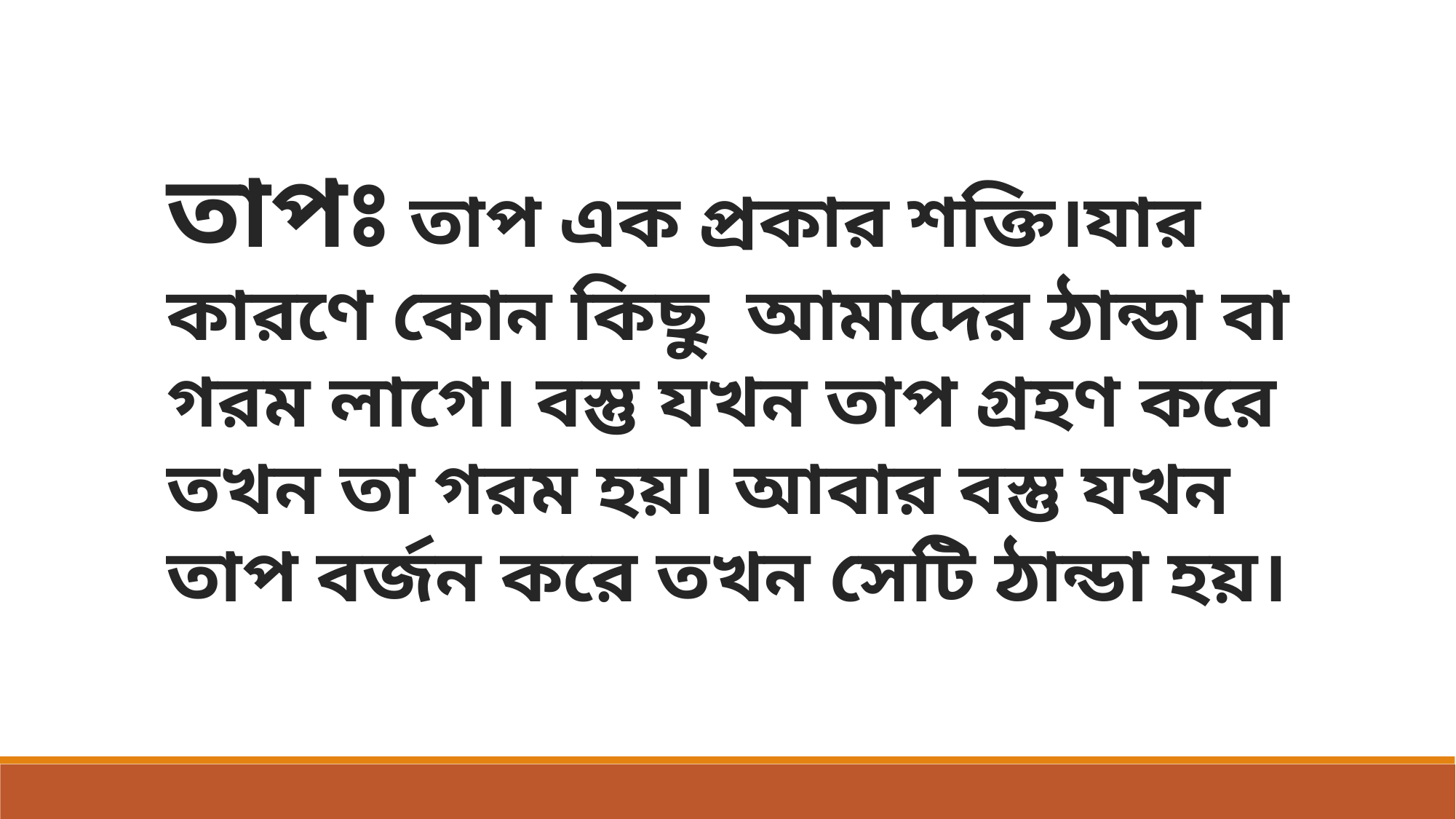

তাপঃ তাপ এক প্রকার শক্তি।যার কারণে কোন কিছু  আমাদের ঠান্ডা বা গরম লাগে। বস্তু যখন তাপ গ্রহণ করে তখন তা গরম হয়। আবার বস্তু যখন তাপ বর্জন করে তখন সেটি ঠান্ডা হয়।